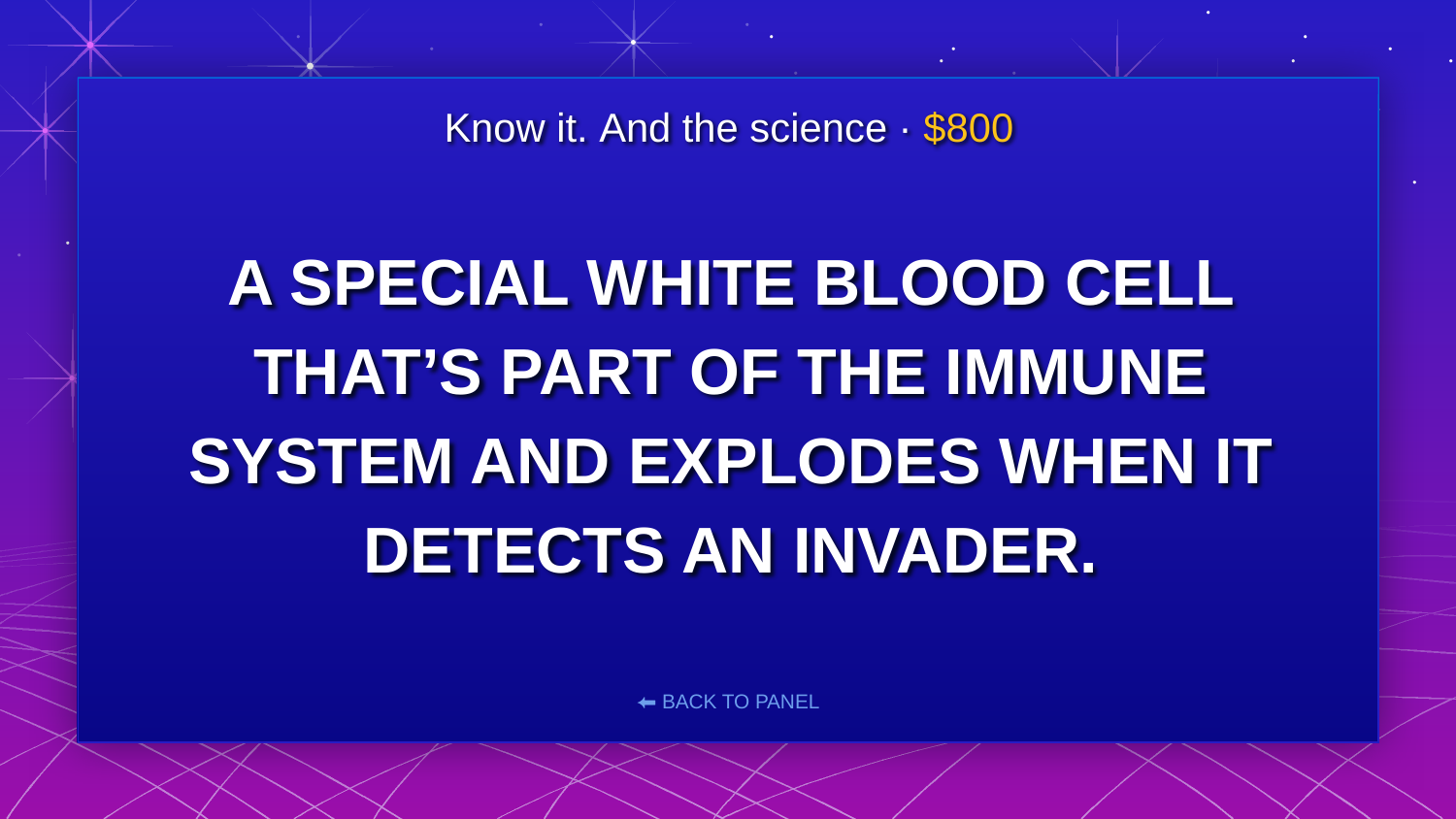

Know it. And the science · $800
# A SPECIAL WHITE BLOOD CELL THAT’S PART OF THE IMMUNE SYSTEM AND EXPLODES WHEN IT DETECTS AN INVADER.